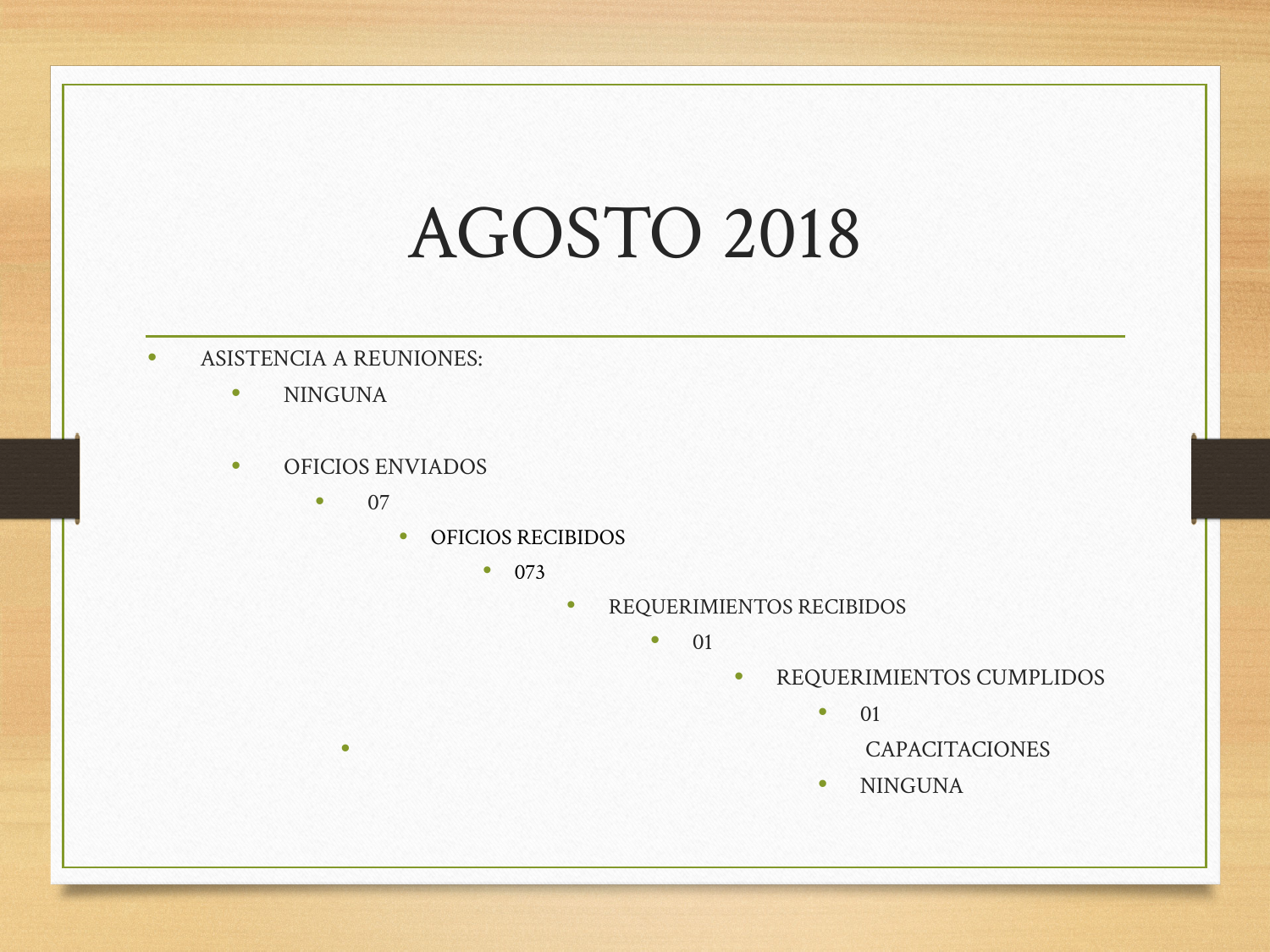

# AGOSTO 2018

ASISTENCIA A REUNIONES:
NINGUNA

OFICIOS ENVIADOS
07
OFICIOS RECIBIDOS
073
REQUERIMIENTOS RECIBIDOS
01
REQUERIMIENTOS CUMPLIDOS
01
 CAPACITACIONES
NINGUNA